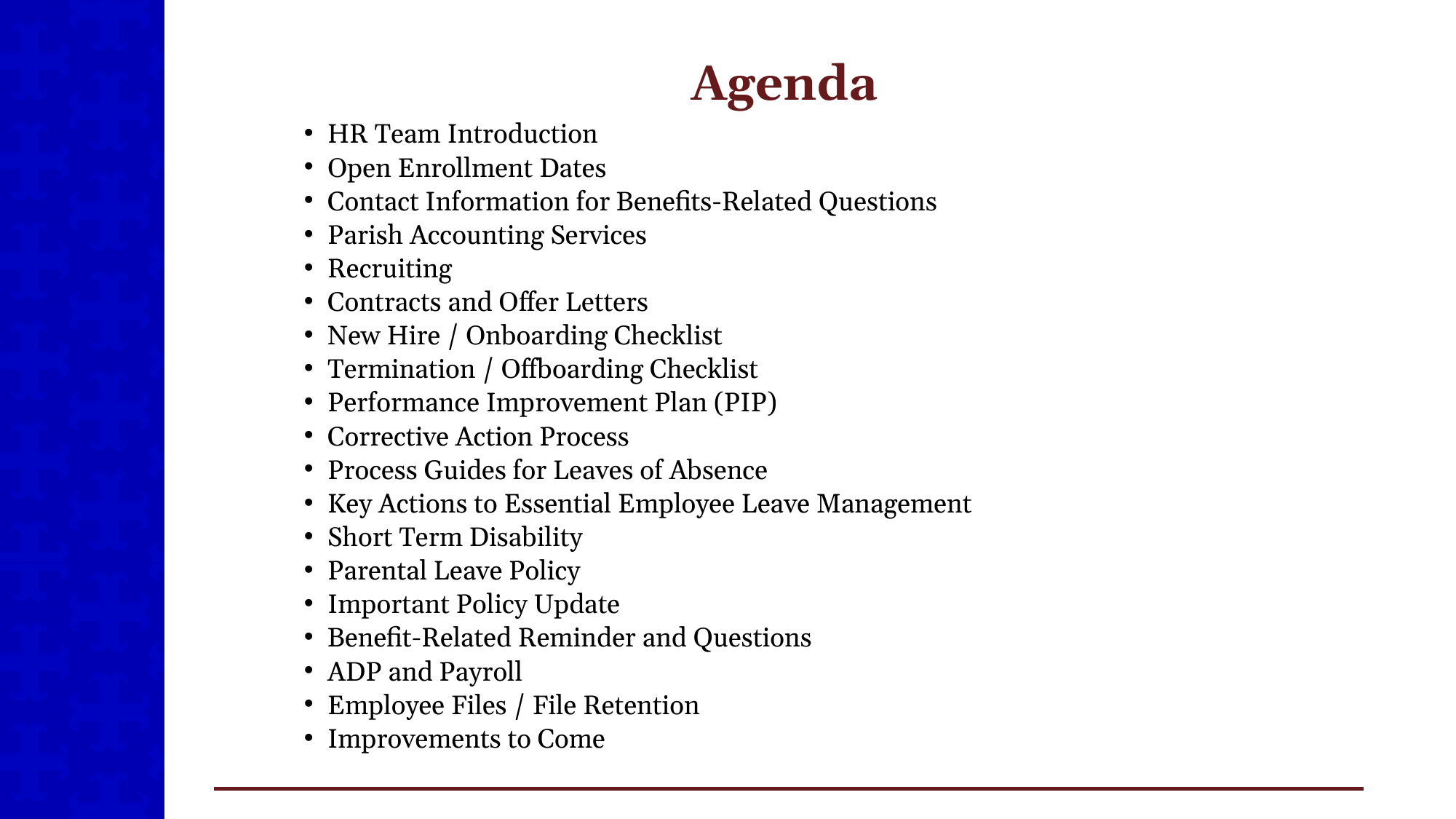

# Agenda
HR Team Introduction
Open Enrollment Dates
Contact Information for Benefits-Related Questions
Parish Accounting Services
Recruiting
Contracts and Offer Letters
New Hire / Onboarding Checklist
Termination / Offboarding Checklist
Performance Improvement Plan (PIP)
Corrective Action Process
Process Guides for Leaves of Absence
Key Actions to Essential Employee Leave Management
Short Term Disability
Parental Leave Policy
Important Policy Update
Benefit-Related Reminder and Questions
ADP and Payroll
Employee Files / File Retention
Improvements to Come